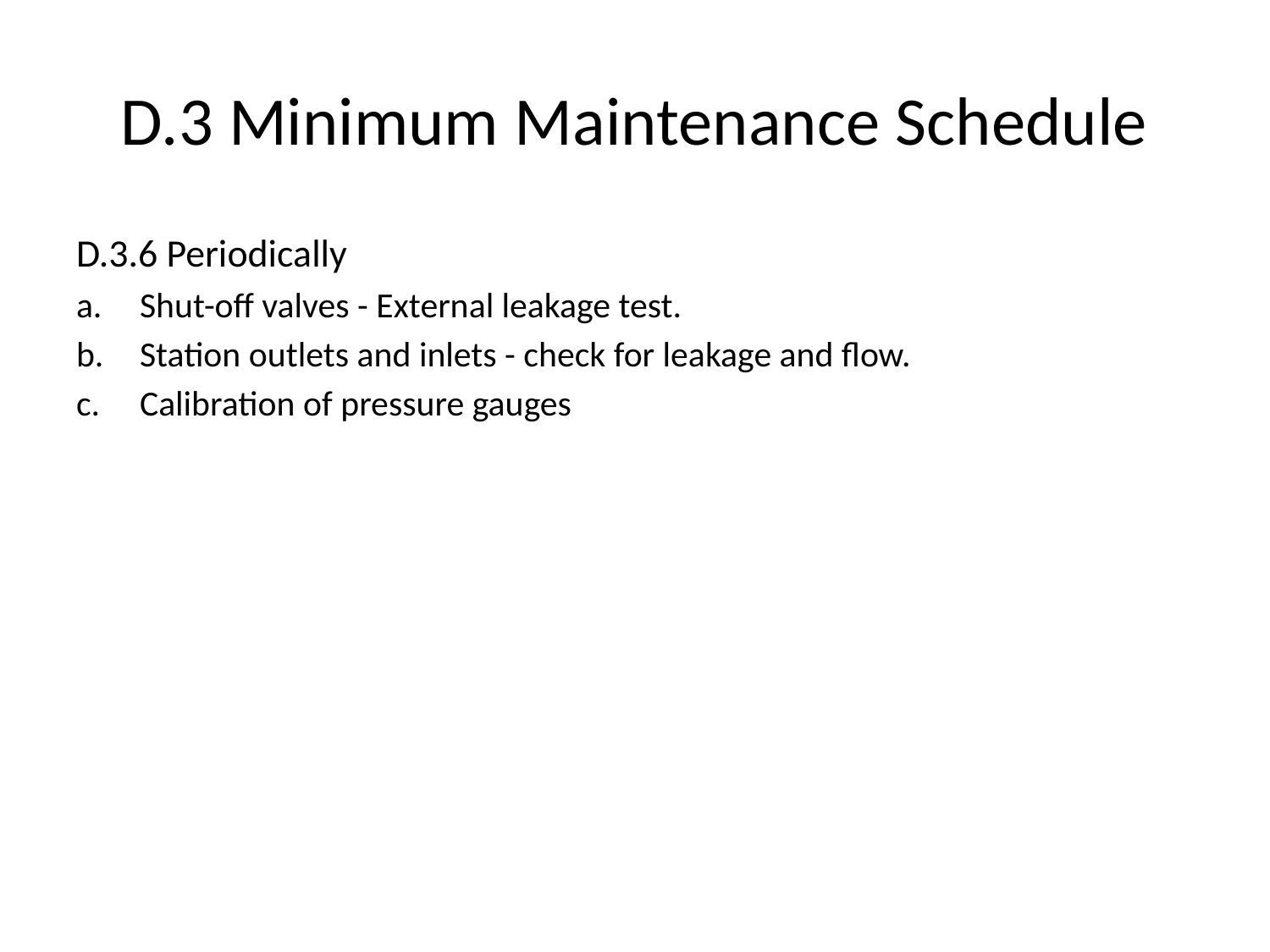

# D.3 Minimum Maintenance Schedule
D.3.6 Periodically
Shut-off valves - External leakage test.
Station outlets and inlets - check for leakage and flow.
Calibration of pressure gauges